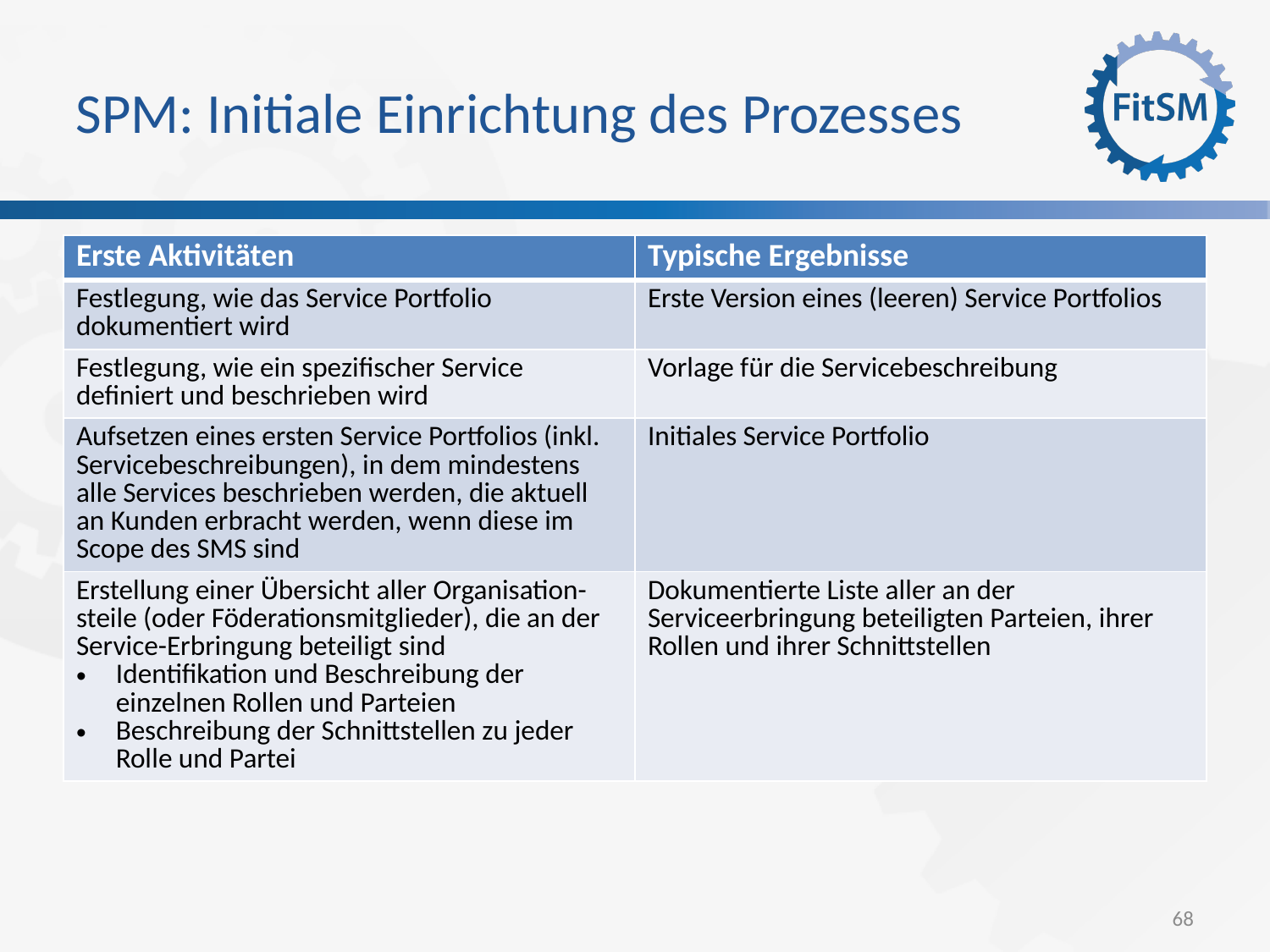

SPM: Initiale Einrichtung des Prozesses
| Erste Aktivitäten | Typische Ergebnisse |
| --- | --- |
| Festlegung, wie das Service Portfolio dokumentiert wird | Erste Version eines (leeren) Service Portfolios |
| Festlegung, wie ein spezifischer Service definiert und beschrieben wird | Vorlage für die Servicebeschreibung |
| Aufsetzen eines ersten Service Portfolios (inkl. Servicebeschreibungen), in dem mindestens alle Services beschrieben werden, die aktuell an Kunden erbracht werden, wenn diese im Scope des SMS sind | Initiales Service Portfolio |
| Erstellung einer Übersicht aller Organisation-steile (oder Föderationsmitglieder), die an der Service-Erbringung beteiligt sind Identifikation und Beschreibung der einzelnen Rollen und Parteien Beschreibung der Schnittstellen zu jeder Rolle und Partei | Dokumentierte Liste aller an der Serviceerbringung beteiligten Parteien, ihrer Rollen und ihrer Schnittstellen |
68